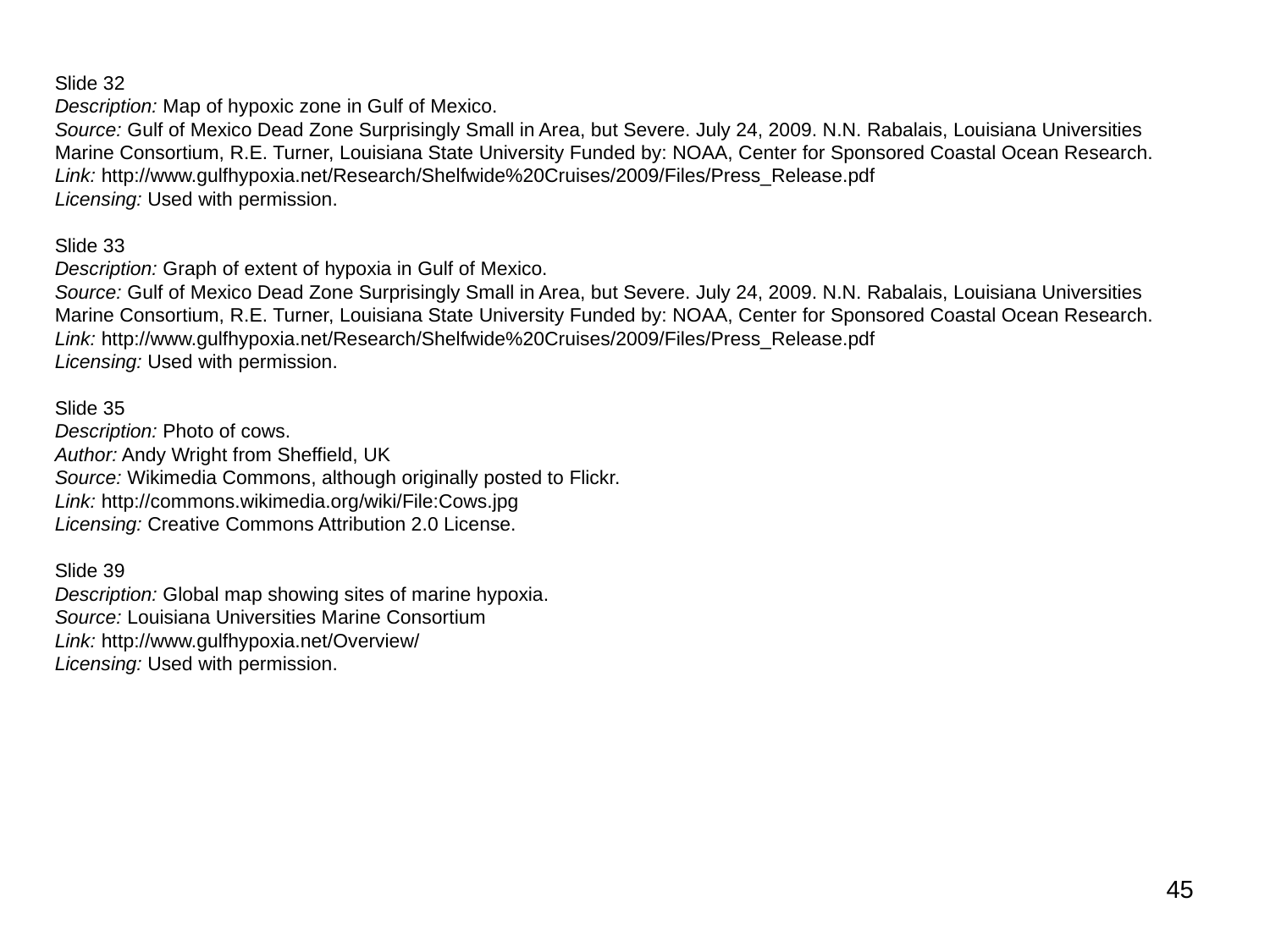

Slide 32
Description: Map of hypoxic zone in Gulf of Mexico.
Source: Gulf of Mexico Dead Zone Surprisingly Small in Area, but Severe. July 24, 2009. N.N. Rabalais, Louisiana Universities Marine Consortium, R.E. Turner, Louisiana State University Funded by: NOAA, Center for Sponsored Coastal Ocean Research.
Link: http://www.gulfhypoxia.net/Research/Shelfwide%20Cruises/2009/Files/Press_Release.pdf
Licensing: Used with permission.

Slide 33
Description: Graph of extent of hypoxia in Gulf of Mexico.
Source: Gulf of Mexico Dead Zone Surprisingly Small in Area, but Severe. July 24, 2009. N.N. Rabalais, Louisiana Universities Marine Consortium, R.E. Turner, Louisiana State University Funded by: NOAA, Center for Sponsored Coastal Ocean Research.
Link: http://www.gulfhypoxia.net/Research/Shelfwide%20Cruises/2009/Files/Press_Release.pdf
Licensing: Used with permission.

Slide 35
Description: Photo of cows.
Author: Andy Wright from Sheffield, UK
Source: Wikimedia Commons, although originally posted to Flickr.
Link: http://commons.wikimedia.org/wiki/File:Cows.jpg
Licensing: Creative Commons Attribution 2.0 License.

Slide 39
Description: Global map showing sites of marine hypoxia.
Source: Louisiana Universities Marine Consortium
Link: http://www.gulfhypoxia.net/Overview/
Licensing: Used with permission.

45